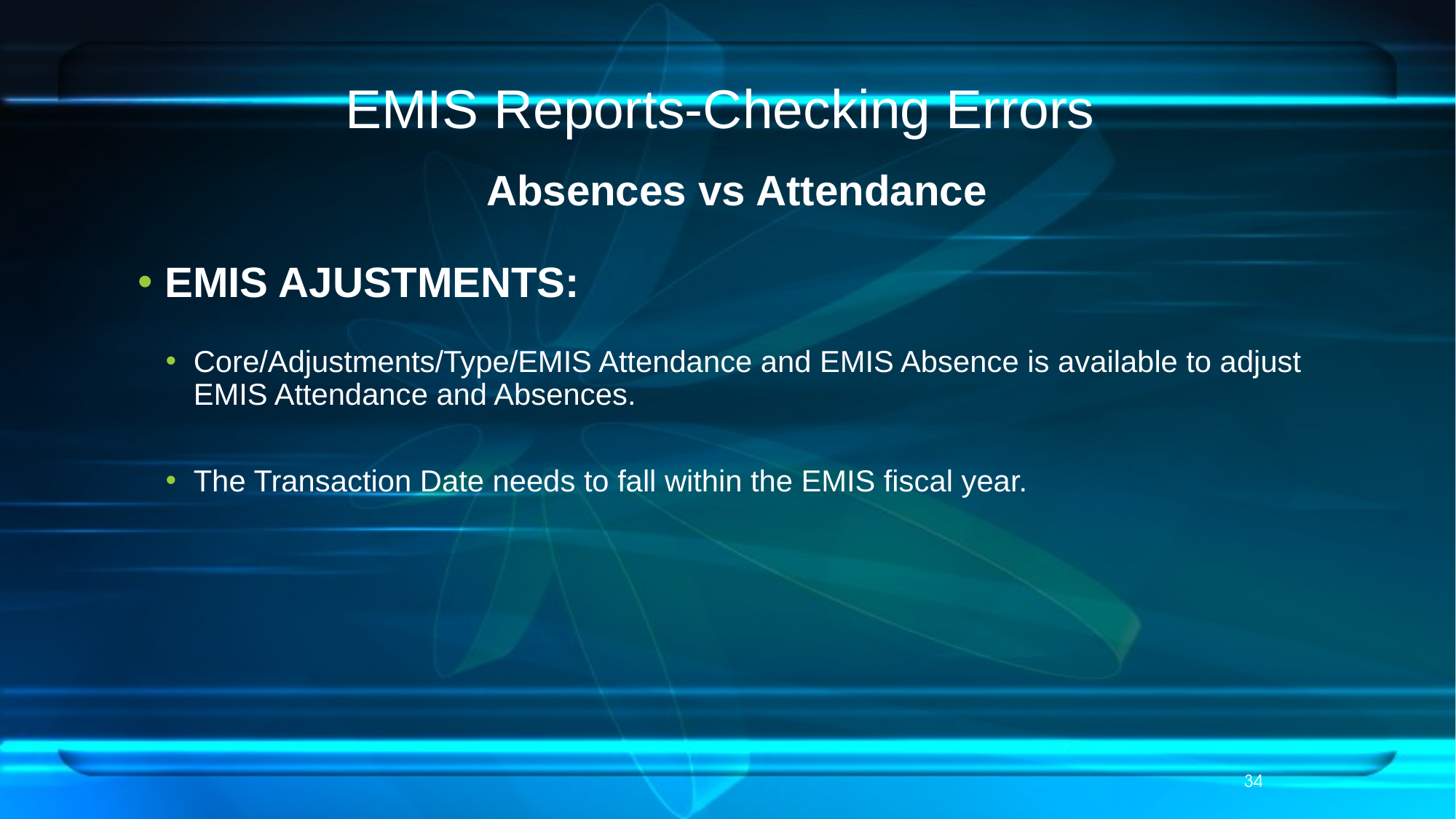

# EMIS Reports-Checking Errors
Absences vs Attendance

EMIS AJUSTMENTS:

Core/Adjustments/Type/EMIS Attendance and EMIS Absence is available to adjust EMIS Attendance and Absences.

The Transaction Date needs to fall within the EMIS fiscal year.

34